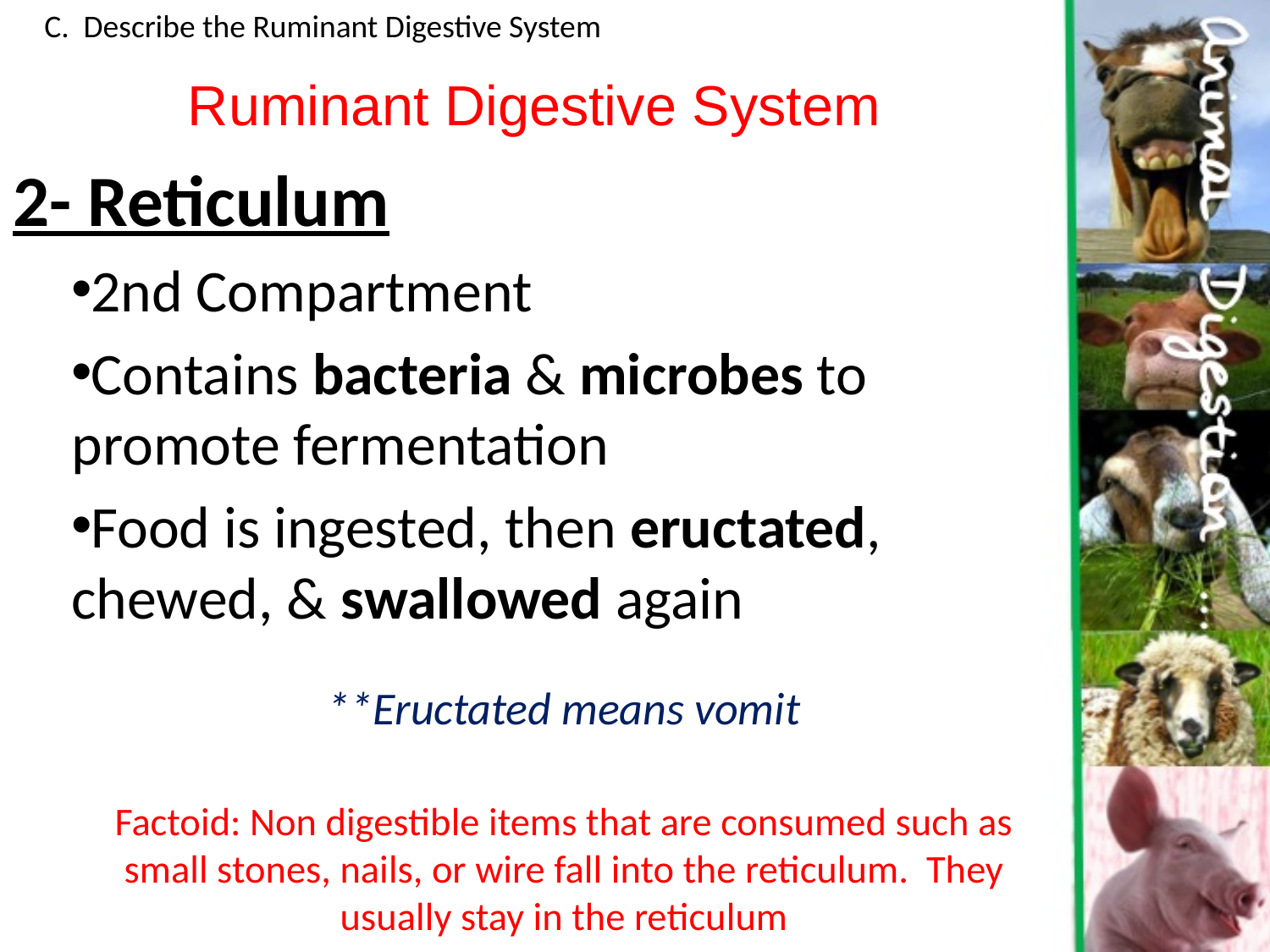

C.  Describe the Ruminant Digestive System
Ruminant Digestive System
2- Reticulum
2nd Compartment
Contains bacteria & microbes to promote fermentation
Food is ingested, then eructated, chewed, & swallowed again

**Eructated means vomit

Factoid: Non digestible items that are consumed such as small stones, nails, or wire fall into the reticulum.  They usually stay in the reticulum